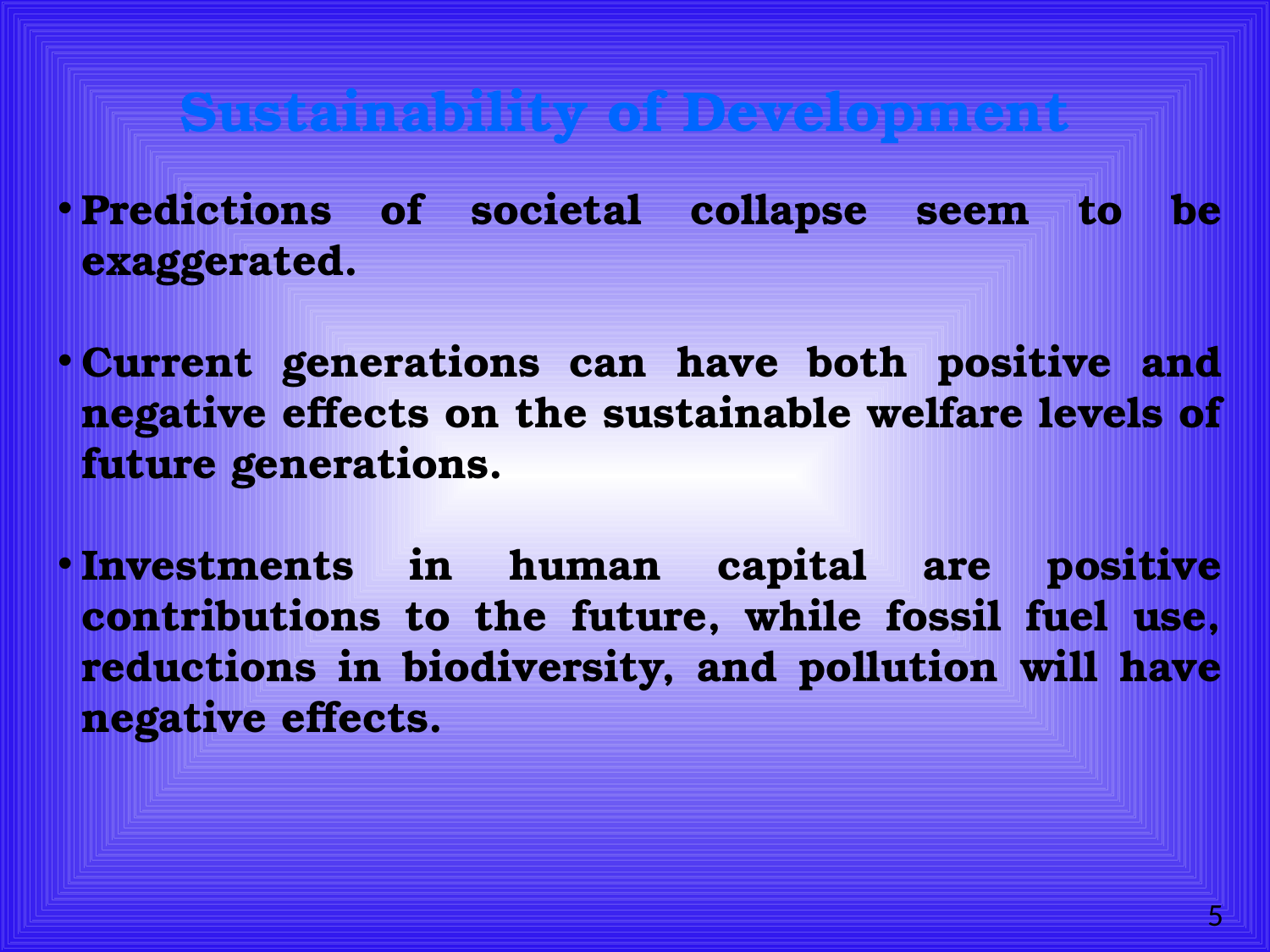

# Sustainability of Development
Predictions of societal collapse seem to be exaggerated.

Current generations can have both positive and negative effects on the sustainable welfare levels of future generations.

Investments in human capital are positive contributions to the future, while fossil fuel use, reductions in biodiversity, and pollution will have negative effects.